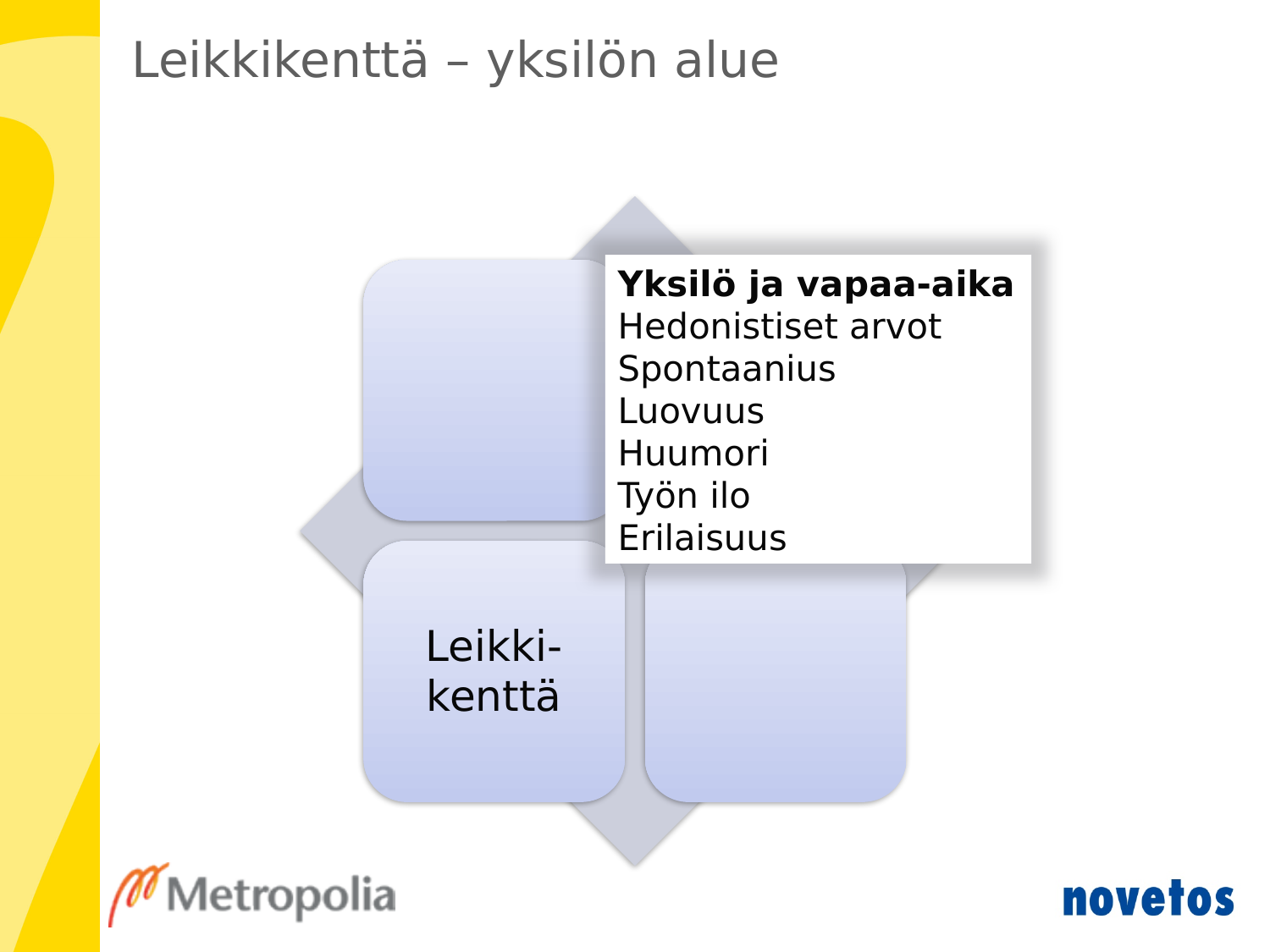

# Leikkikenttä – yksilön alue
Leikki-kenttä
Yksilö ja vapaa-aika
Hedonistiset arvot
Spontaanius
Luovuus
Huumori
Työn ilo
Erilaisuus